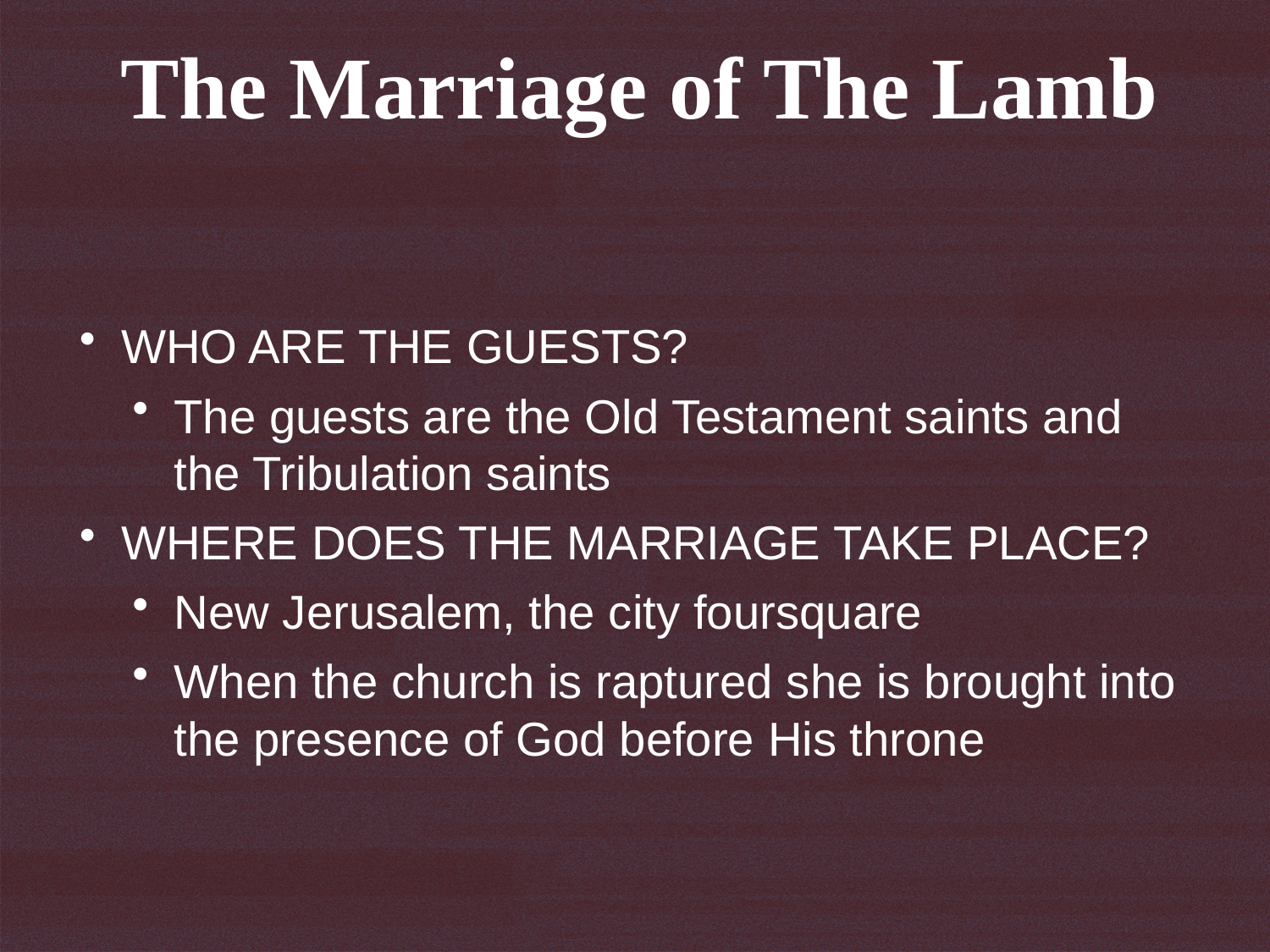

The Marriage of The Lamb
WHO ARE THE GUESTS?
The guests are the Old Testament saints and the Tribulation saints
WHERE DOES THE MARRIAGE TAKE PLACE?
New Jerusalem, the city foursquare
When the church is raptured she is brought into the presence of God before His throne